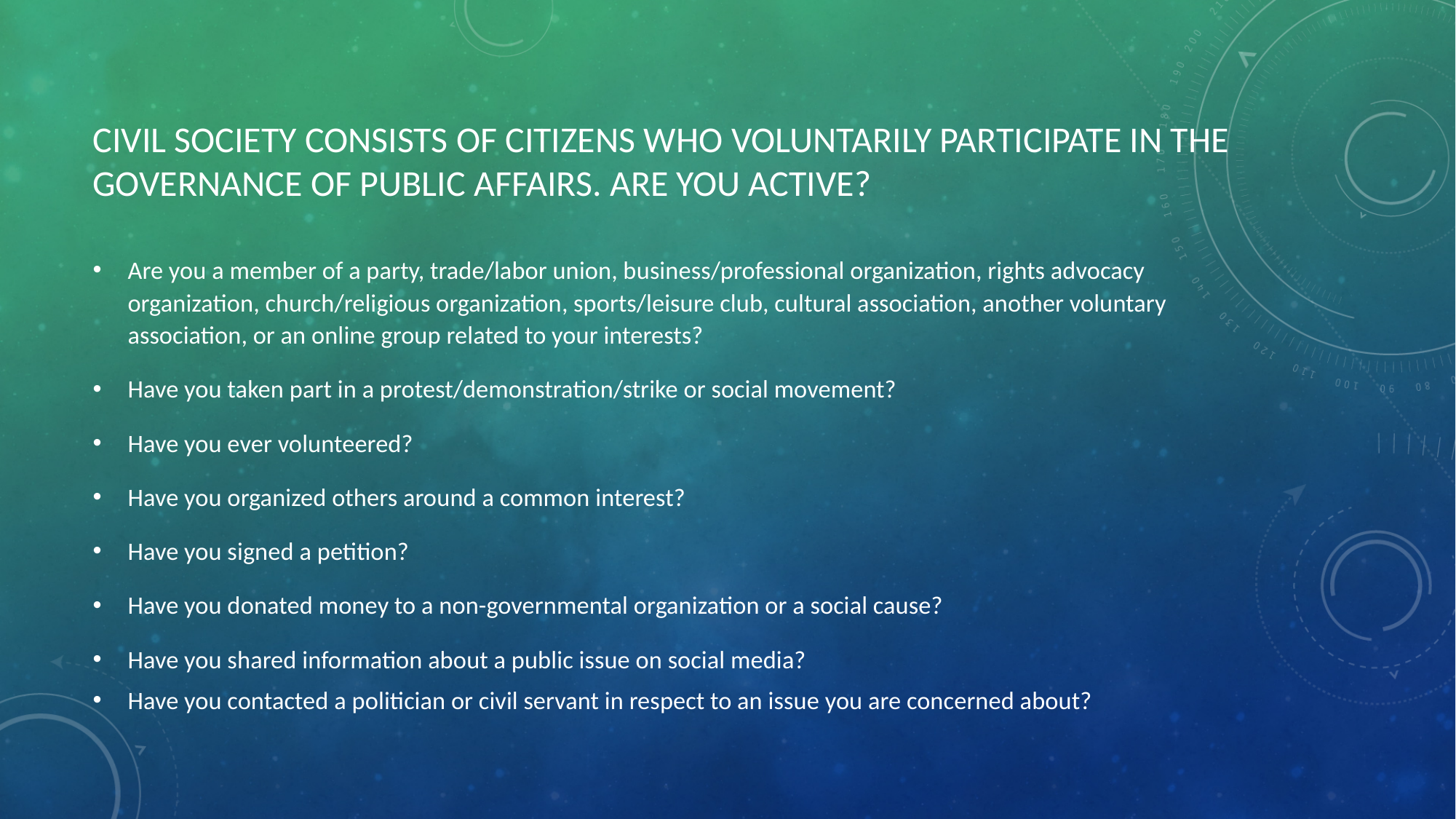

# Civil society consists of citizens who voluntarily participate in the governance of public affairs. ARE YOU active?
Are you a member of a party, trade/labor union, business/professional organization, rights advocacy organization, church/religious organization, sports/leisure club, cultural association, another voluntary association, or an online group related to your interests?
Have you taken part in a protest/demonstration/strike or social movement?
Have you ever volunteered?
Have you organized others around a common interest?
Have you signed a petition?
Have you donated money to a non-governmental organization or a social cause?
Have you shared information about a public issue on social media?
Have you contacted a politician or civil servant in respect to an issue you are concerned about?